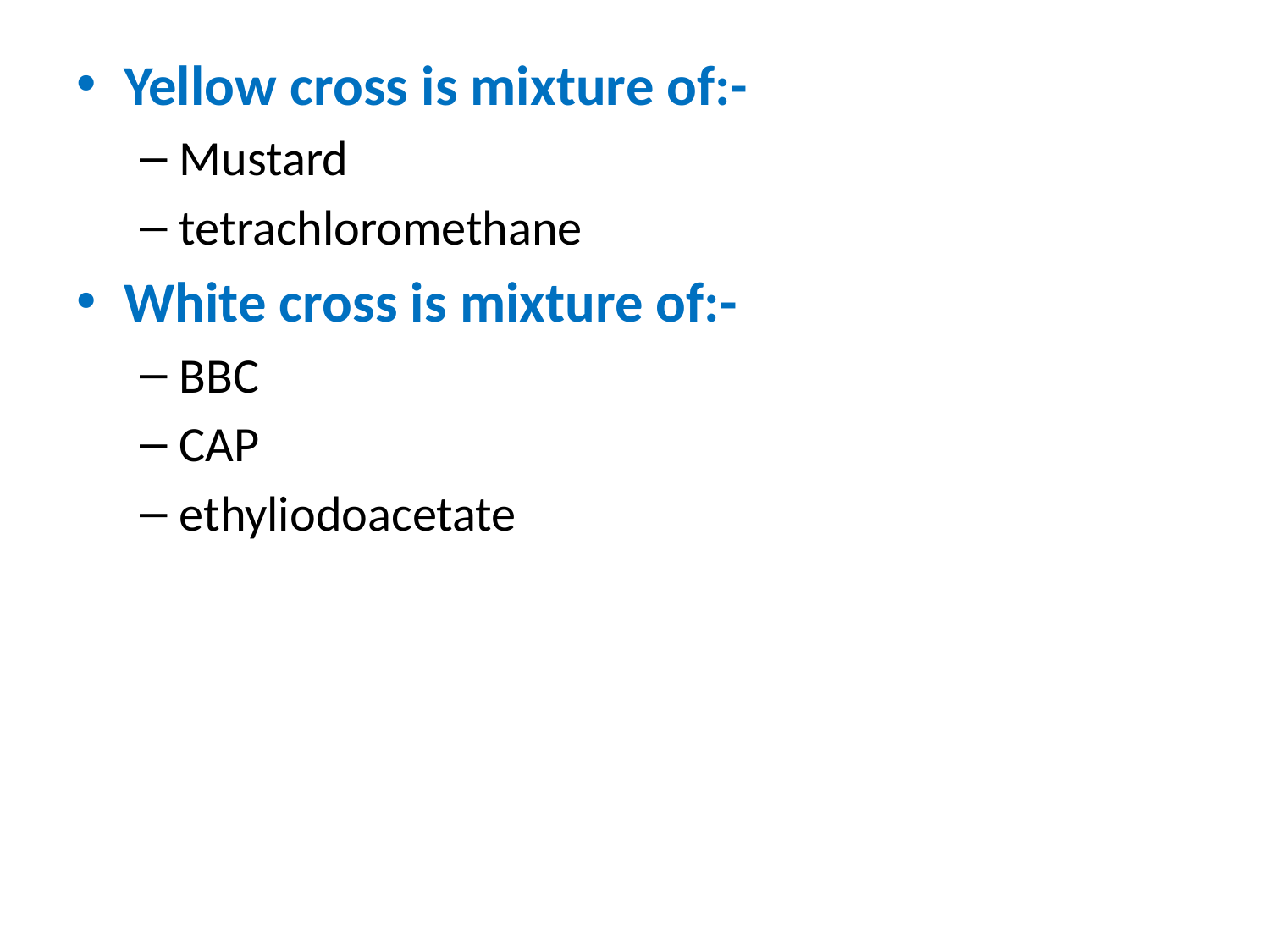

Yellow cross is mixture of:-
Mustard
tetrachloromethane
White cross is mixture of:-
BBC
CAP
ethyliodoacetate